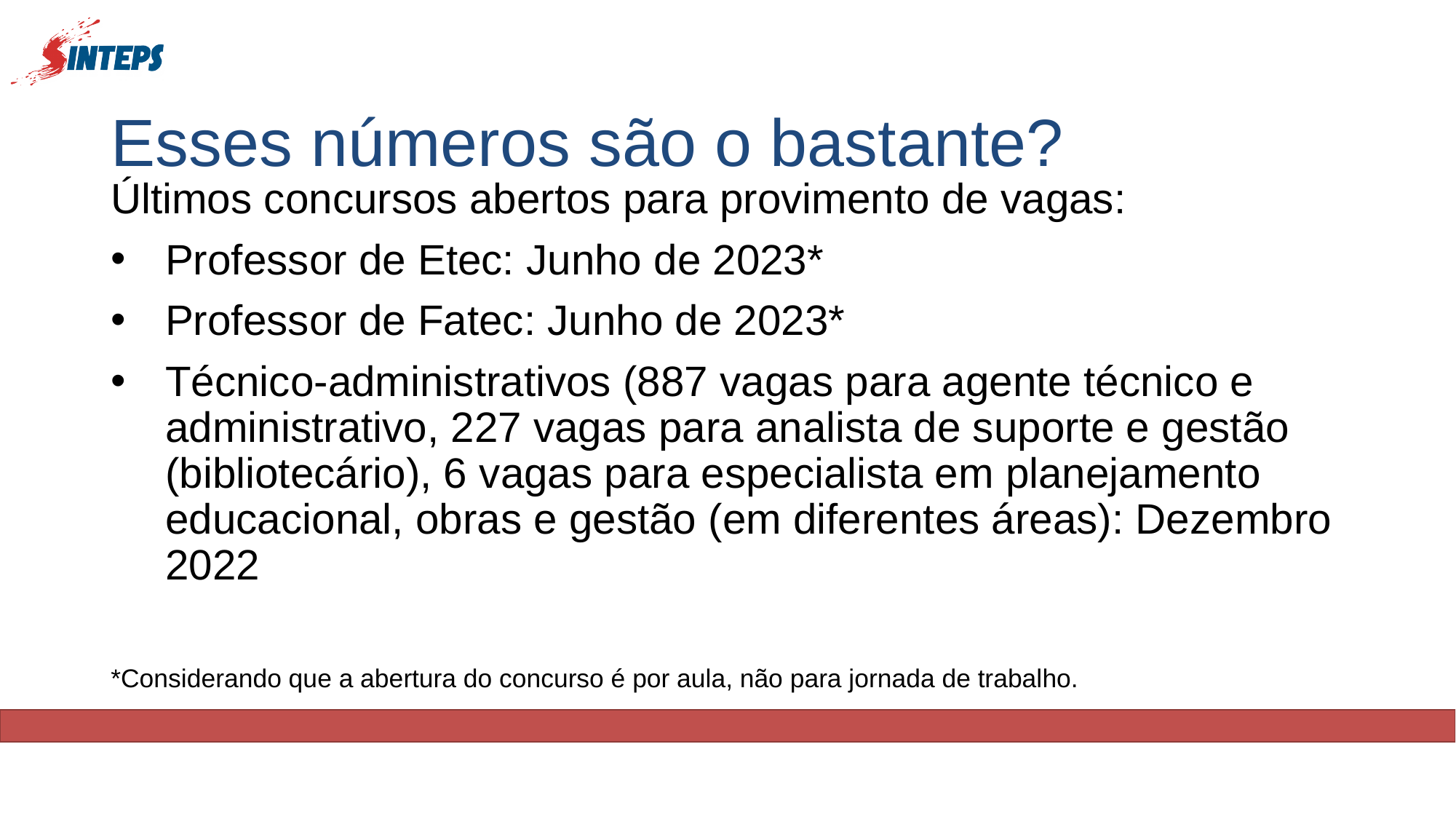

# Esses números são o bastante?
Últimos concursos abertos para provimento de vagas:
Professor de Etec: Junho de 2023*
Professor de Fatec: Junho de 2023*
Técnico-administrativos (887 vagas para agente técnico e administrativo, 227 vagas para analista de suporte e gestão (bibliotecário), 6 vagas para especialista em planejamento educacional, obras e gestão (em diferentes áreas): Dezembro 2022

*Considerando que a abertura do concurso é por aula, não para jornada de trabalho.